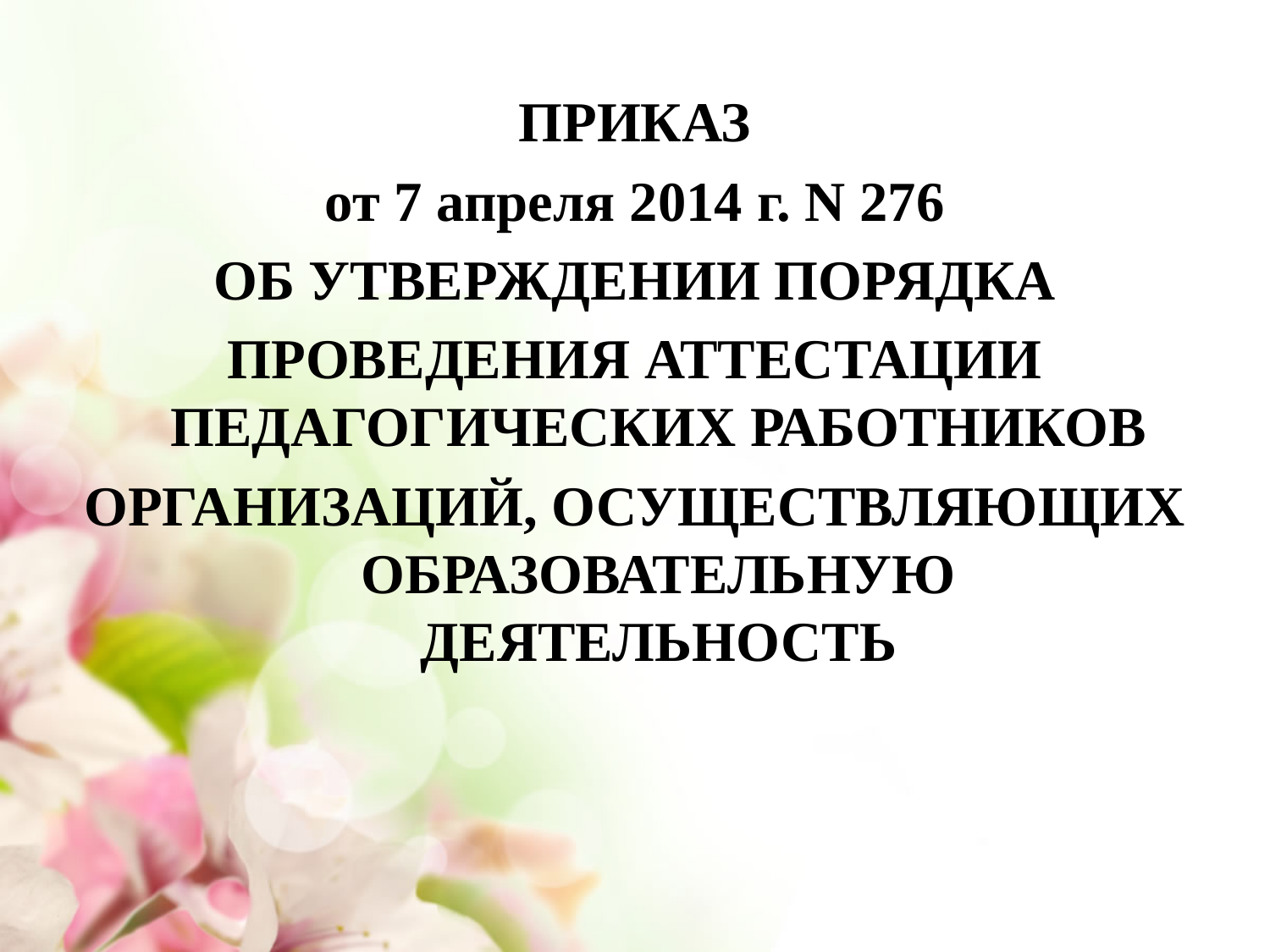

#
ПРИКАЗ
от 7 апреля 2014 г. N 276
ОБ УТВЕРЖДЕНИИ ПОРЯДКА
ПРОВЕДЕНИЯ АТТЕСТАЦИИ ПЕДАГОГИЧЕСКИХ РАБОТНИКОВ
ОРГАНИЗАЦИЙ, ОСУЩЕСТВЛЯЮЩИХ ОБРАЗОВАТЕЛЬНУЮ ДЕЯТЕЛЬНОСТЬ

6